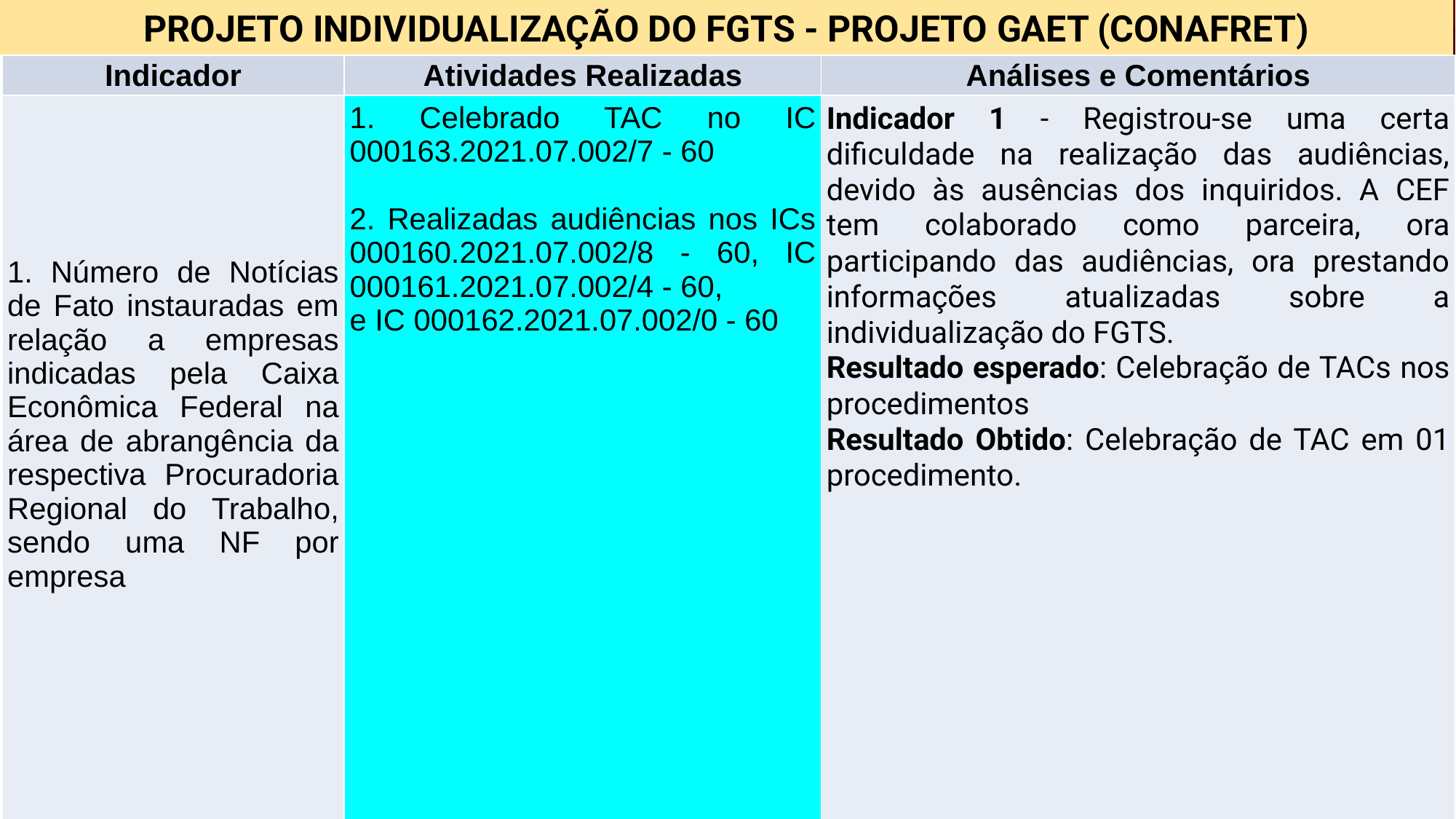

PROJETO INDIVIDUALIZAÇÃO DO FGTS - PROJETO GAET (CONAFRET)
| Indicador | Atividades Realizadas | Análises e Comentários |
| --- | --- | --- |
| 1. Número de Notícias de Fato instauradas em relação a empresas indicadas pela Caixa Econômica Federal na área de abrangência da respectiva Procuradoria Regional do Trabalho, sendo uma NF por empresa | 1. Celebrado TAC no IC 000163.2021.07.002/7 - 60 2. Realizadas audiências nos ICs 000160.2021.07.002/8 - 60, IC 000161.2021.07.002/4 - 60, e IC 000162.2021.07.002/0 - 60 | Indicador 1 - Registrou-se uma certa dificuldade na realização das audiências, devido às ausências dos inquiridos. A CEF tem colaborado como parceira, ora participando das audiências, ora prestando informações atualizadas sobre a individualização do FGTS. Resultado esperado: Celebração de TACs nos procedimentos Resultado Obtido: Celebração de TAC em 01 procedimento. |